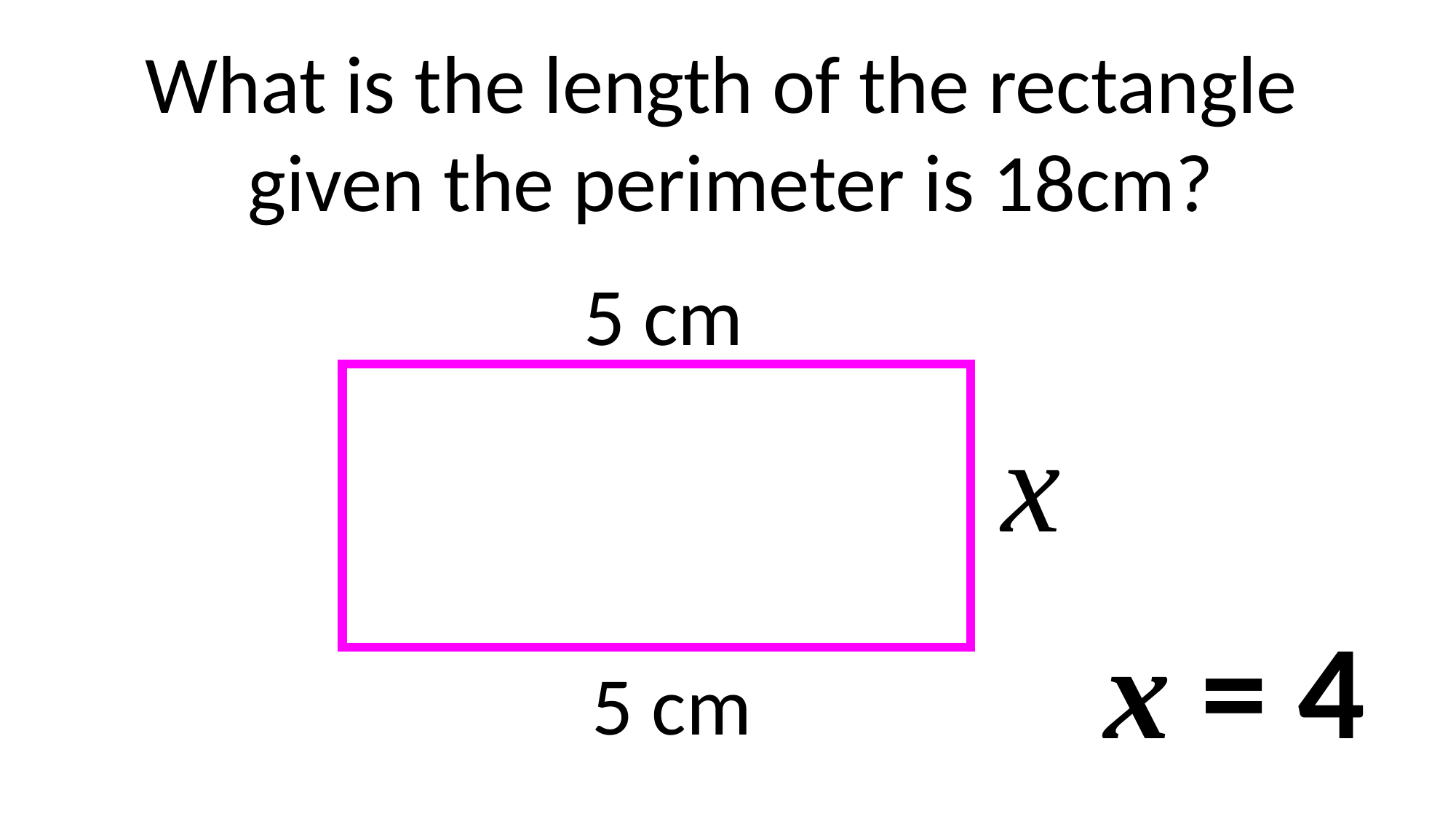

What is the length of the rectangle
given the perimeter is 18cm?
5 cm

x
 x = 4
5 cm